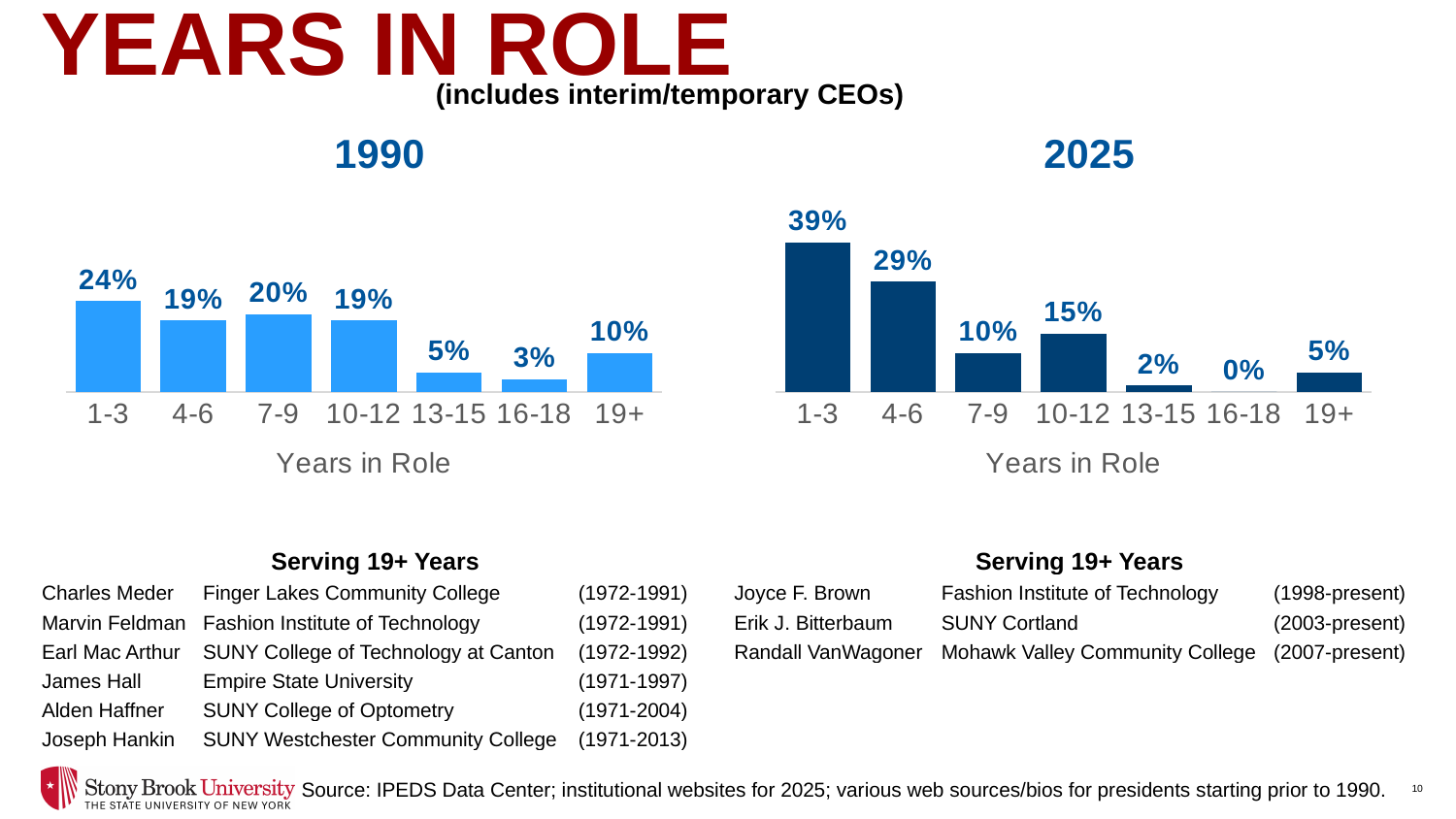

# SUNY Chief Executives - Years In Role
(includes interim/temporary CEOs)

### Chart: 1990

| Category | SUNY |
|---|---|
| 1-3 | 0.23728813559322035 |
| 4-6 | 0.1864406779661017 |
| 7-9 | 0.2033898305084746 |
| 10-12 | 0.1864406779661017 |
| 13-15 | 0.05084745762711865 |
| 16-18 | 0.03389830508474576 |
| 19+ | 0.1016949152542373 |

### Chart: 2025

| Category | SUNY |
|---|---|
| 1-3 | 0.3898305084745763 |
| 4-6 | 0.288135593220339 |
| 7-9 | 0.1016949152542373 |
| 10-12 | 0.15254237288135594 |
| 13-15 | 0.01694915254237288 |
| 16-18 | 0.0 |
| 19+ | 0.05084745762711865 |
| Serving 19+ Years |  |  |
| --- | --- | --- |
| Charles Meder | Finger Lakes Community College | (1972-1991) |
| Marvin Feldman | Fashion Institute of Technology | (1972-1991) |
| Earl Mac Arthur | SUNY College of Technology at Canton | (1972-1992) |
| James Hall | Empire State University | (1971-1997) |
| Alden Haffner | SUNY College of Optometry | (1971-2004) |
| Joseph Hankin | SUNY Westchester Community College | (1971-2013) |
| Serving 19+ Years |  |  |
| --- | --- | --- |
| Joyce F. Brown | Fashion Institute of Technology | (1998-present) |
| Erik J. Bitterbaum | SUNY Cortland | (2003-present) |
| Randall VanWagoner | Mohawk Valley Community College | (2007-present) |
Source: IPEDS Data Center; institutional websites for 2025; various web sources/bios for presidents starting prior to 1990.